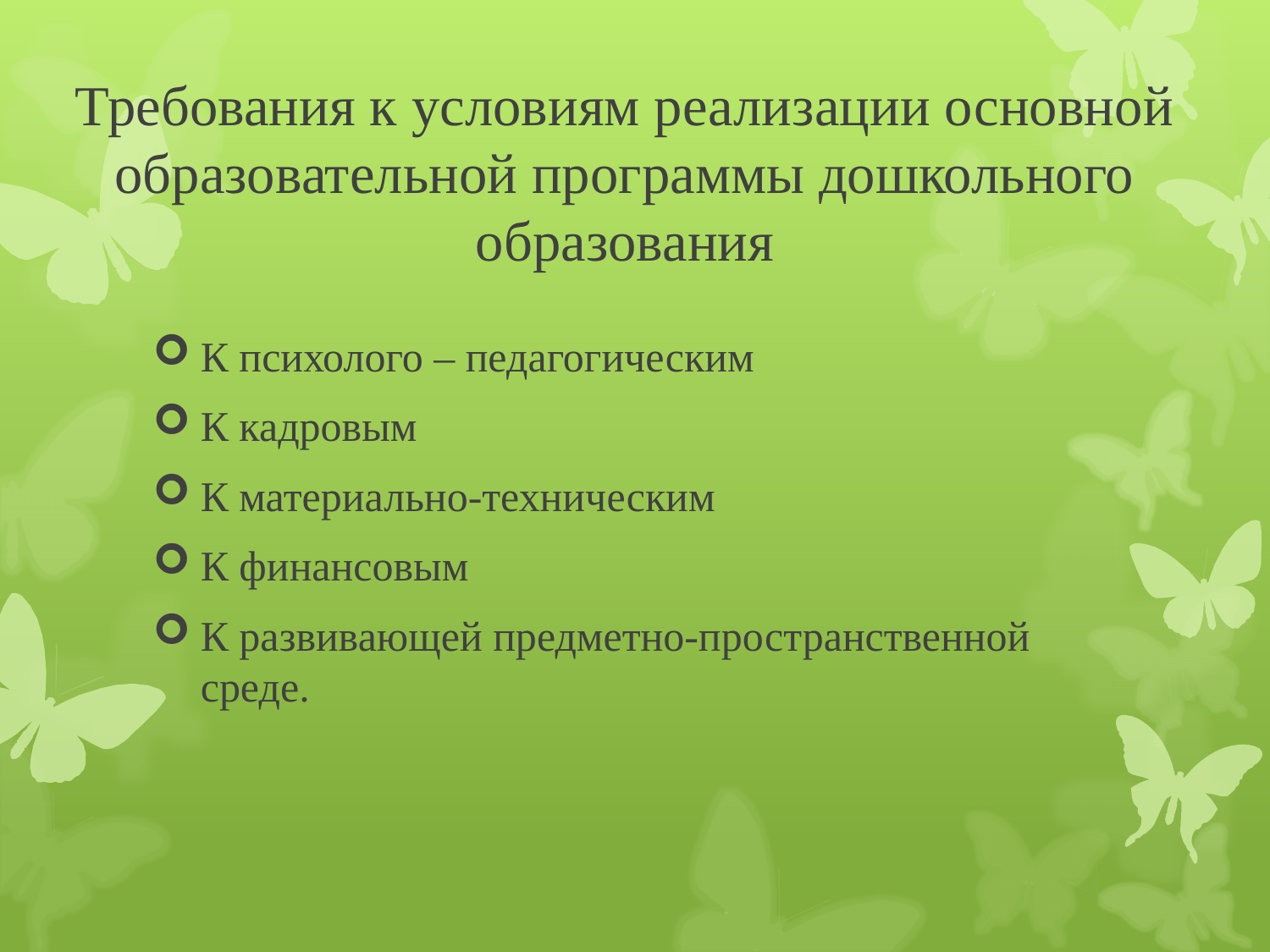

# Требования к условиям реализации основной образовательной программы дошкольного образования
К психолого – педагогическим
К кадровым
К материально-техническим
К финансовым
К развивающей предметно-пространственной среде.